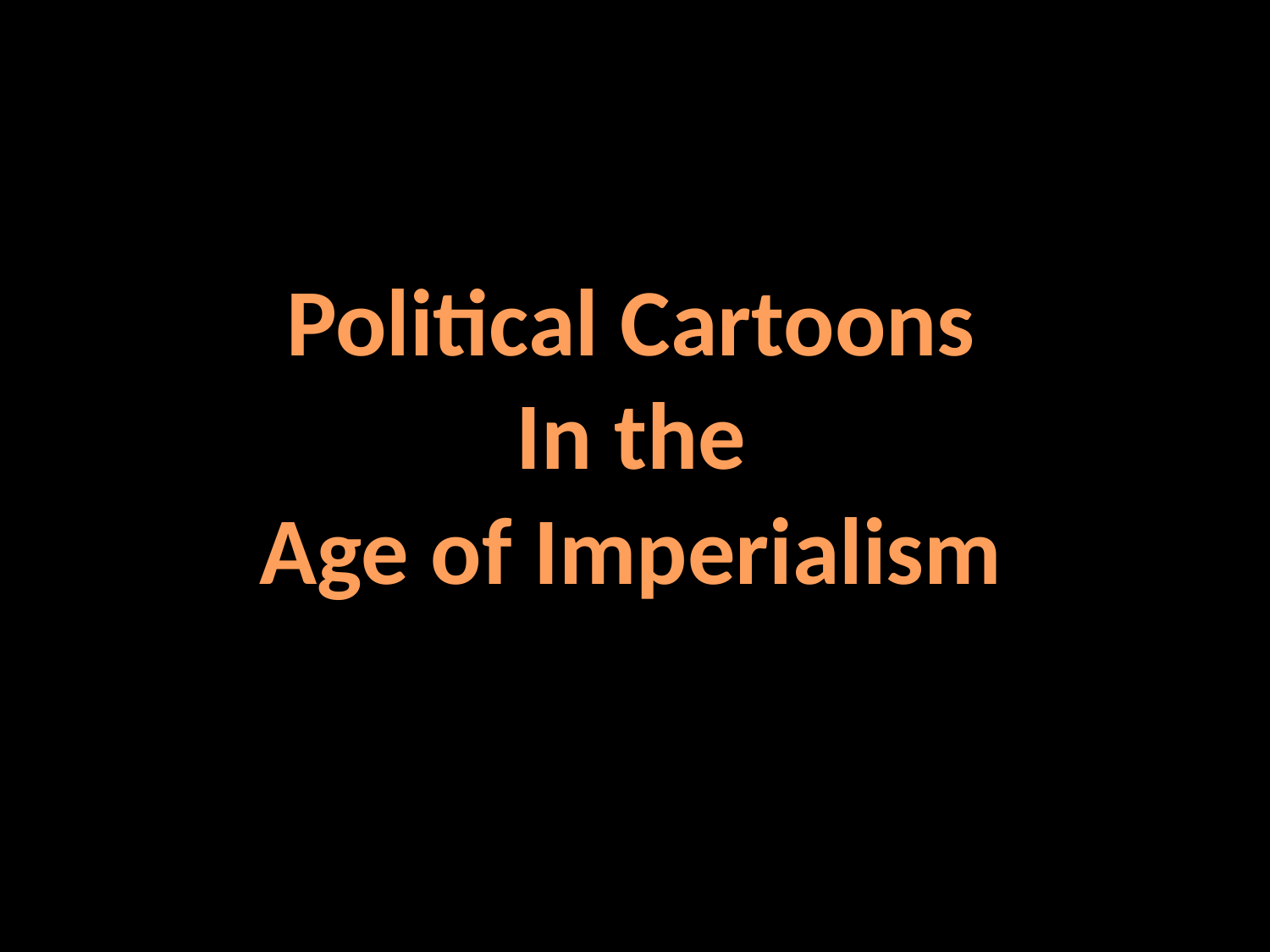

Political Cartoons
In the
Age of Imperialism